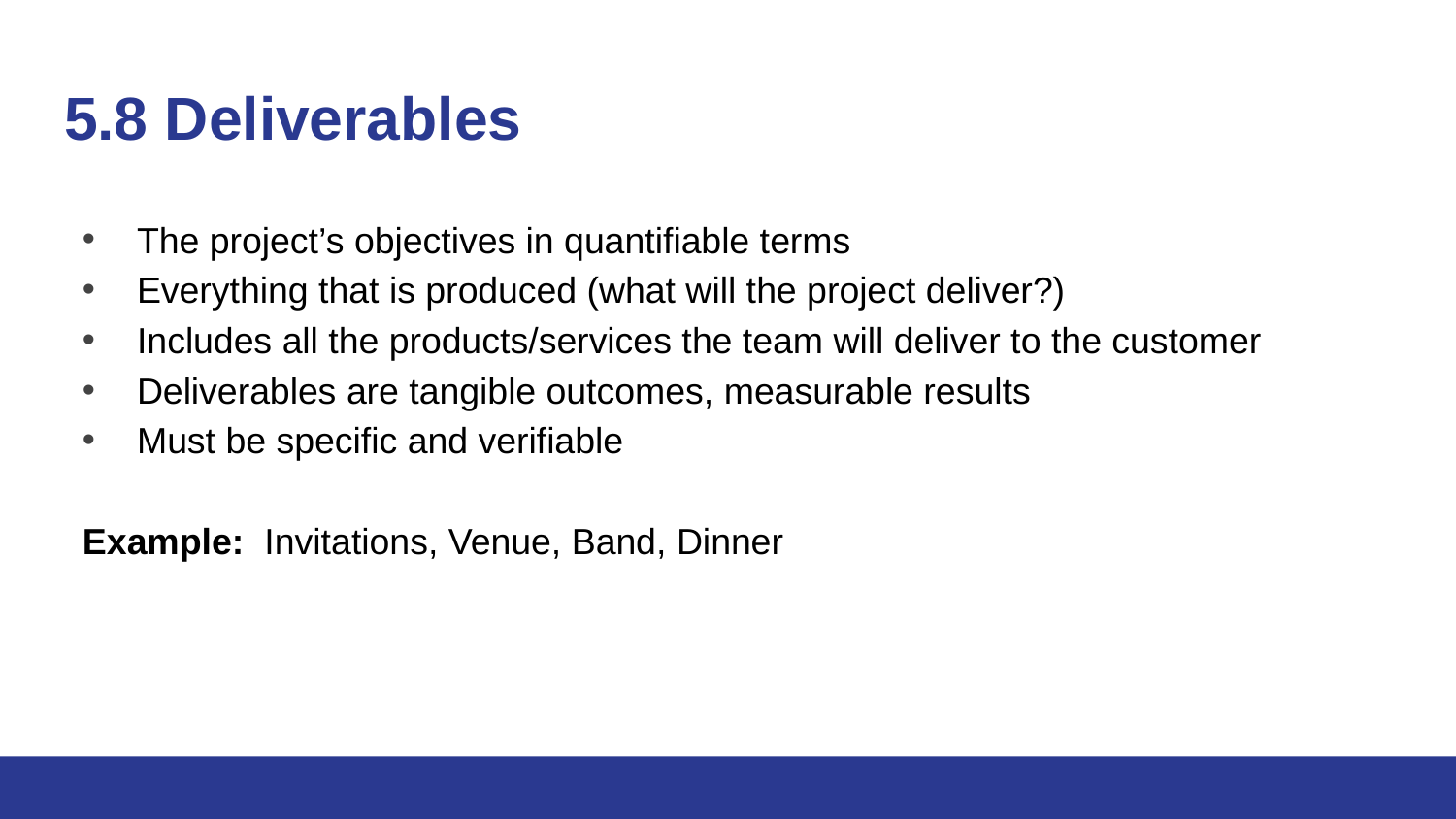

# 5.8 Deliverables
The project’s objectives in quantifiable terms
Everything that is produced (what will the project deliver?)
Includes all the products/services the team will deliver to the customer
Deliverables are tangible outcomes, measurable results
Must be specific and verifiable

Example:  Invitations, Venue, Band, Dinner